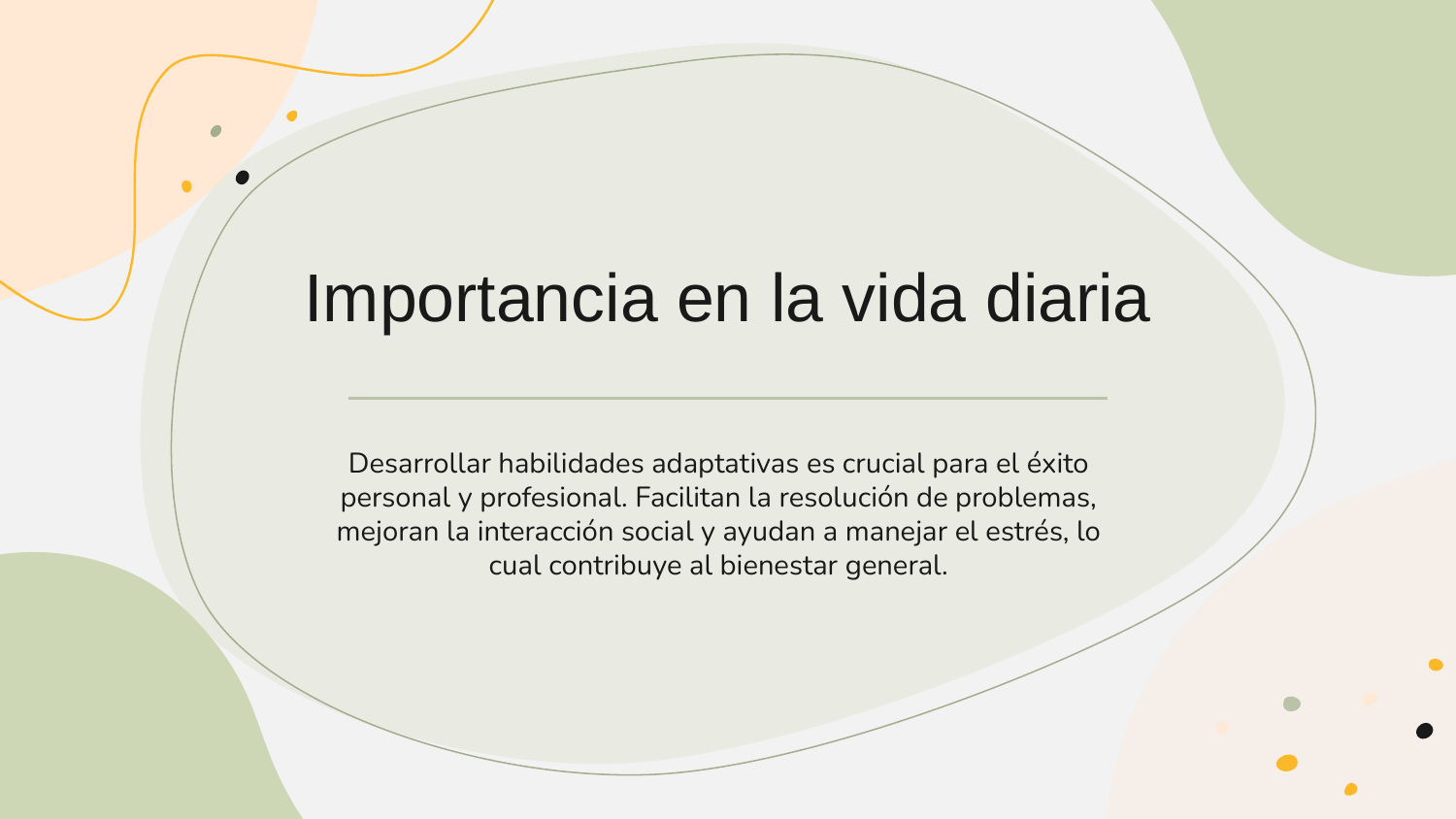

# Importancia en la vida diaria
Desarrollar habilidades adaptativas es crucial para el éxito personal y profesional. Facilitan la resolución de problemas, mejoran la interacción social y ayudan a manejar el estrés, lo cual contribuye al bienestar general.